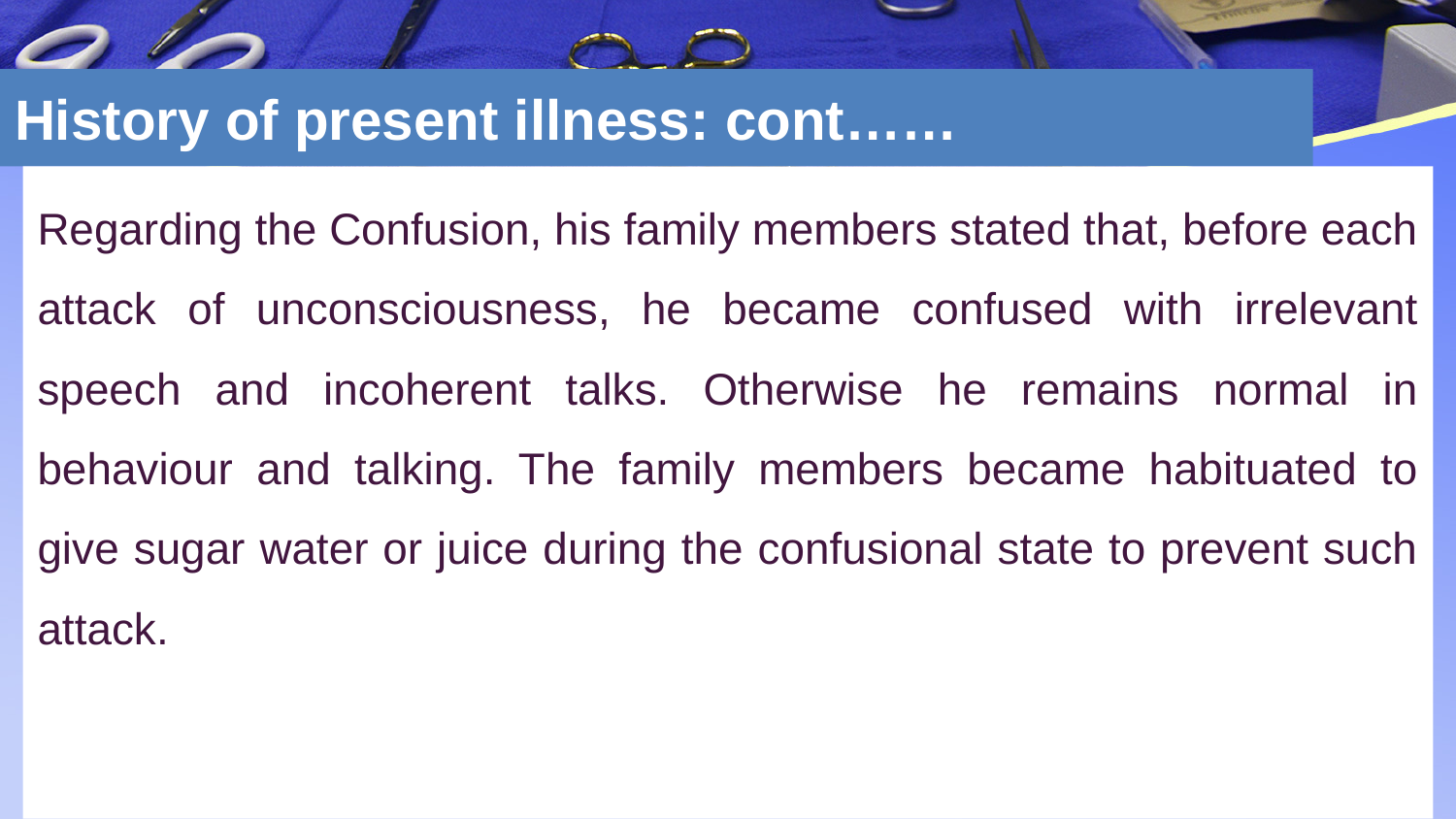

# History of present illness: cont……
Regarding the Confusion, his family members stated that, before each attack of unconsciousness, he became confused with irrelevant speech and incoherent talks. Otherwise he remains normal in behaviour and talking. The family members became habituated to give sugar water or juice during the confusional state to prevent such attack.